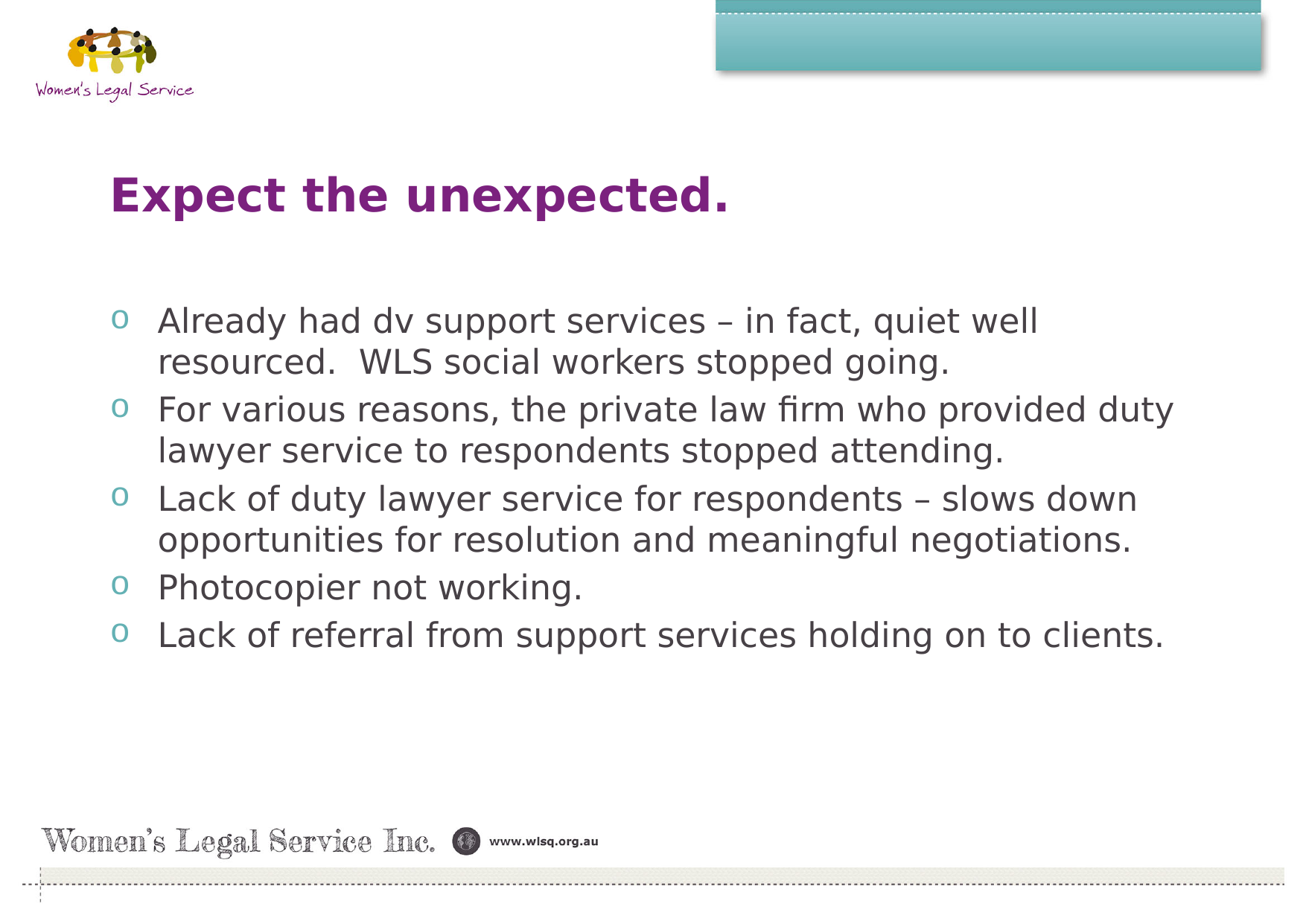

#
Expect the unexpected.

Already had dv support services – in fact, quiet well resourced.  WLS social workers stopped going.
For various reasons, the private law firm who provided duty lawyer service to respondents stopped attending.
Lack of duty lawyer service for respondents – slows down opportunities for resolution and meaningful negotiations.
Photocopier not working.
Lack of referral from support services holding on to clients.